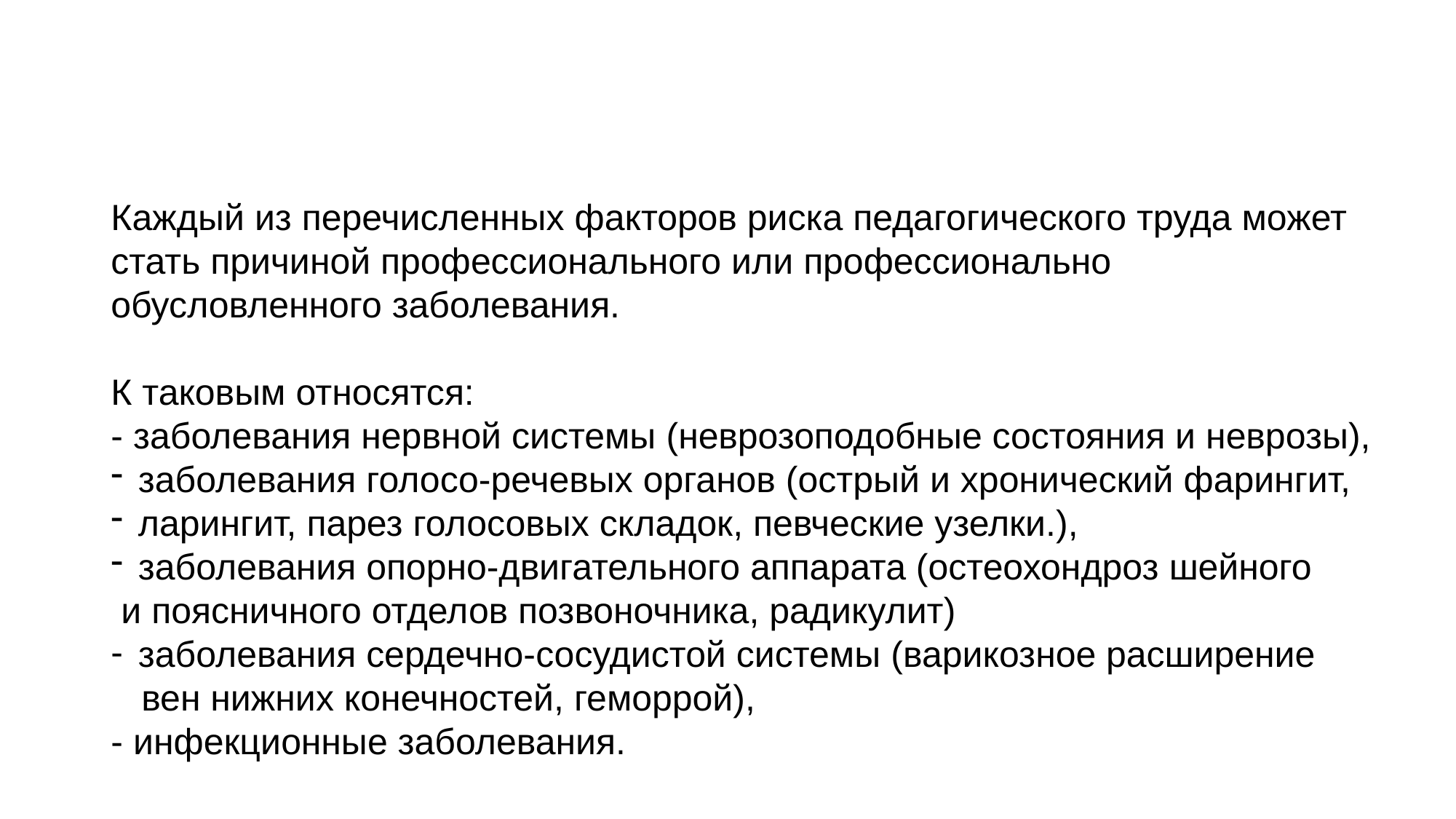

Каждый из перечисленных факторов риска педагогического труда может
стать причиной профессионального или профессионально
обусловленного заболевания.

К таковым относятся:
- заболевания нервной системы (неврозоподобные состояния и неврозы),
заболевания голосо-речевых органов (острый и хронический фарингит,
ларингит, парез голосовых складок, певческие узелки.),
заболевания опорно-двигательного аппарата (остеохондроз шейного
 и поясничного отделов позвоночника, радикулит)
заболевания сердечно-сосудистой системы (варикозное расширение
   вен нижних конечностей, геморрой),
- инфекционные заболевания.